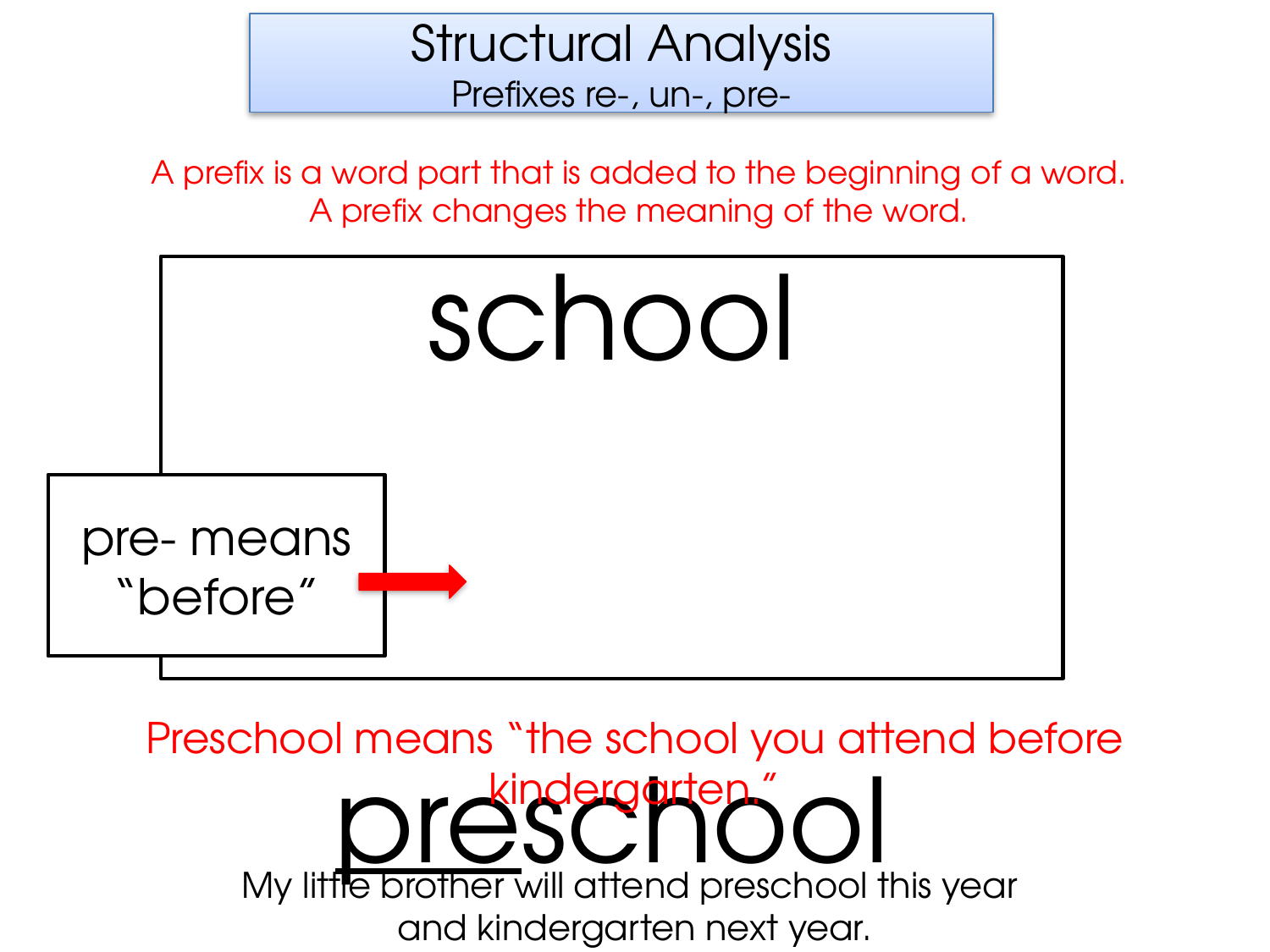

Structural Analysis
Prefixes re-, un-, pre-
A prefix is a word part that is added to the beginning of a word.
A prefix changes the meaning of the word.
					school
										preschool
pre- means
“before”

Preschool means “the school you attend before kindergarten.”

My little brother will attend preschool this year
and kindergarten next year.